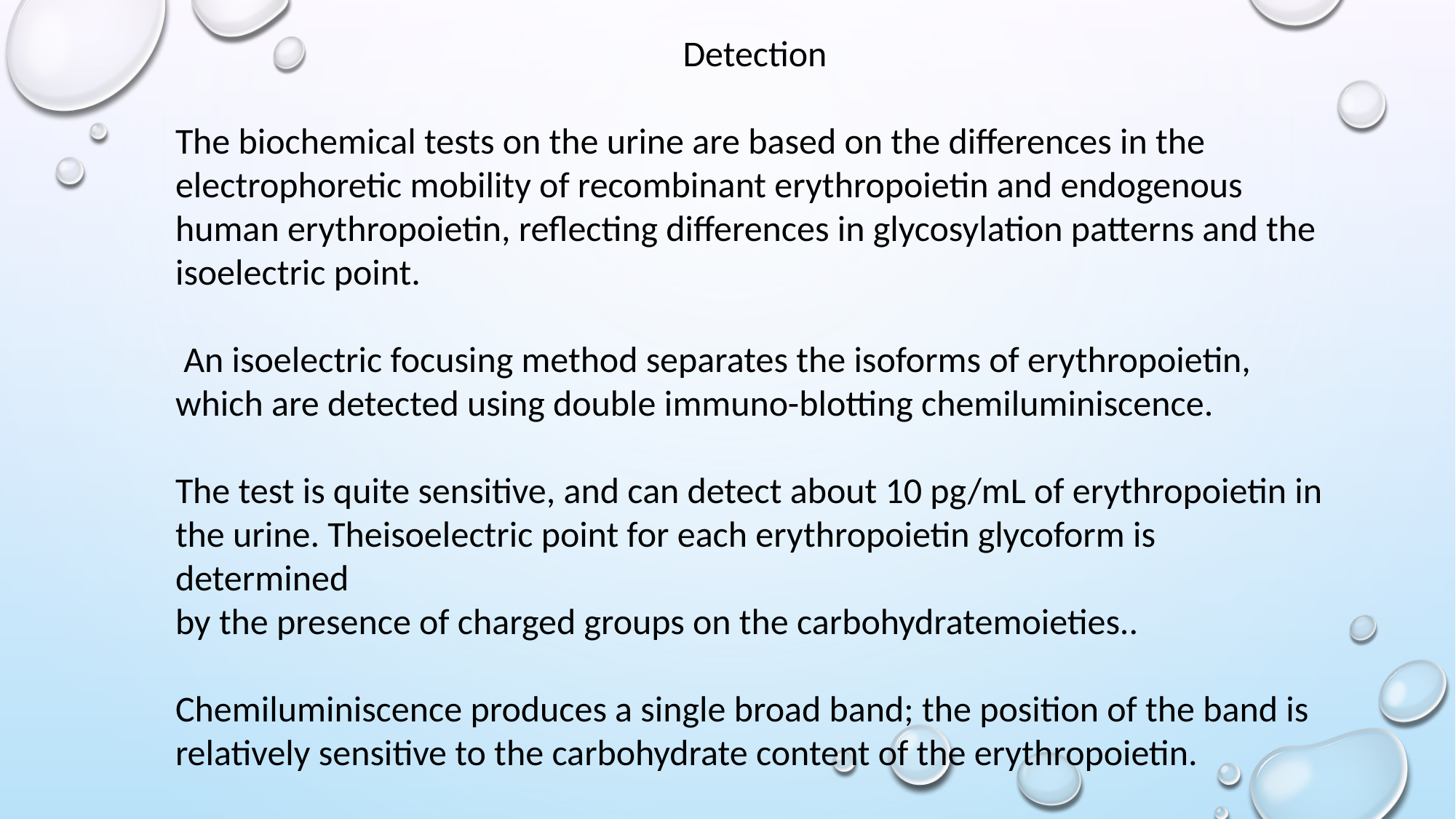

Detection

The biochemical tests on the urine are based on the differences in the electrophoretic mobility of recombinant erythropoietin and endogenous human erythropoietin, reflecting differences in glycosylation patterns and the isoelectric point.

 An isoelectric focusing method separates the isoforms of erythropoietin,
which are detected using double immuno-blotting chemiluminiscence.

The test is quite sensitive, and can detect about 10 pg/mL of erythropoietin in the urine. Theisoelectric point for each erythropoietin glycoform is determined
by the presence of charged groups on the carbohydratemoieties..

Chemiluminiscence produces a single broad band; the position of the band is relatively sensitive to the carbohydrate content of the erythropoietin.